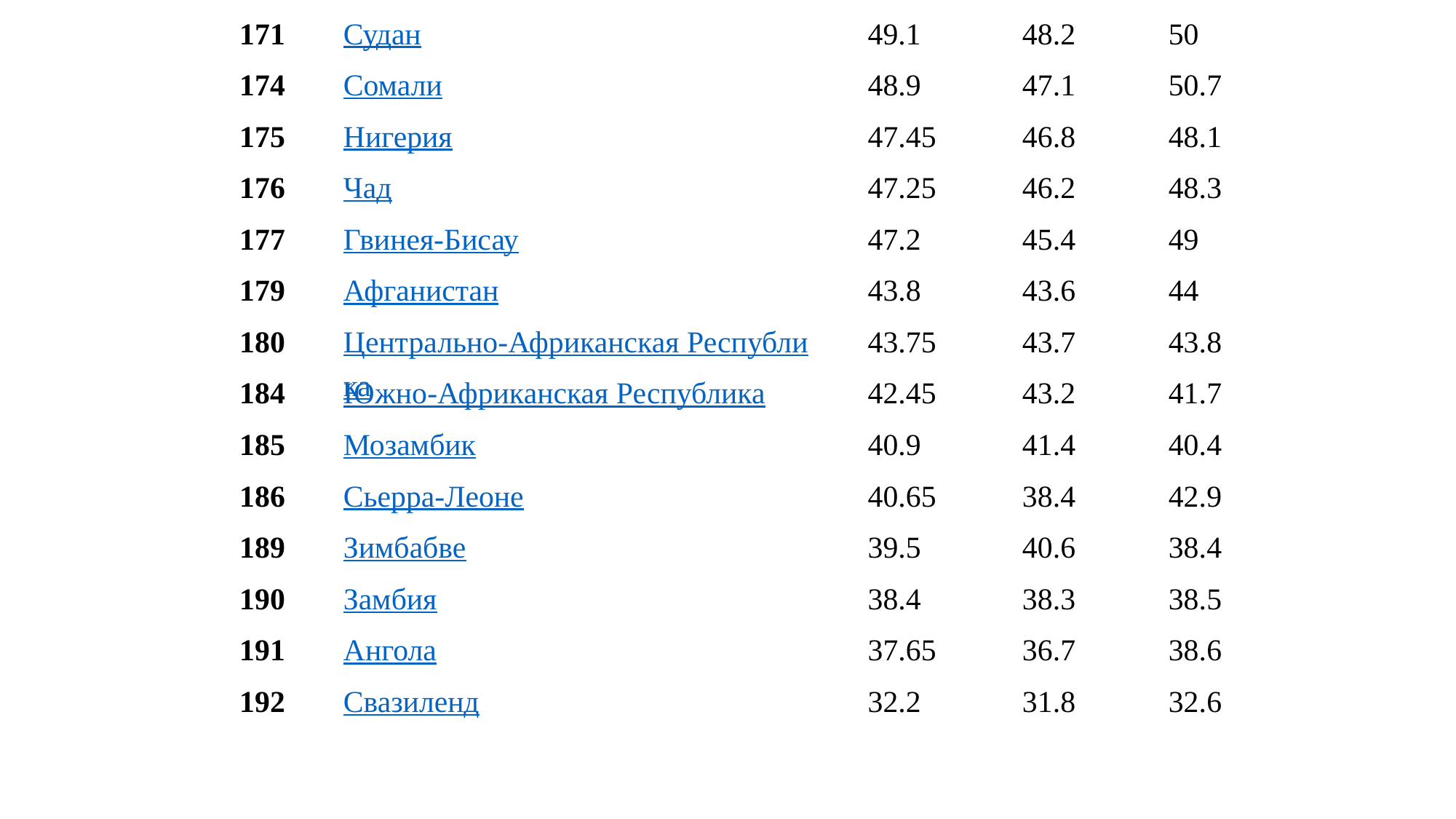

| 171 | Судан | 49.1 | 48.2 | 50 |
| --- | --- | --- | --- | --- |
| 174 | Сомали | 48.9 | 47.1 | 50.7 |
| 175 | Нигерия | 47.45 | 46.8 | 48.1 |
| 176 | Чад | 47.25 | 46.2 | 48.3 |
| 177 | Гвинея-Бисау | 47.2 | 45.4 | 49 |
| 179 | Афганистан | 43.8 | 43.6 | 44 |
| 180 | Центрально-Африканская Республика | 43.75 | 43.7 | 43.8 |
| 184 | Южно-Африканская Республика | 42.45 | 43.2 | 41.7 |
| 185 | Мозамбик | 40.9 | 41.4 | 40.4 |
| 186 | Сьерра-Леоне | 40.65 | 38.4 | 42.9 |
| 189 | Зимбабве | 39.5 | 40.6 | 38.4 |
| 190 | Замбия | 38.4 | 38.3 | 38.5 |
| 191 | Ангола | 37.65 | 36.7 | 38.6 |
| 192 | Свазиленд | 32.2 | 31.8 | 32.6 |